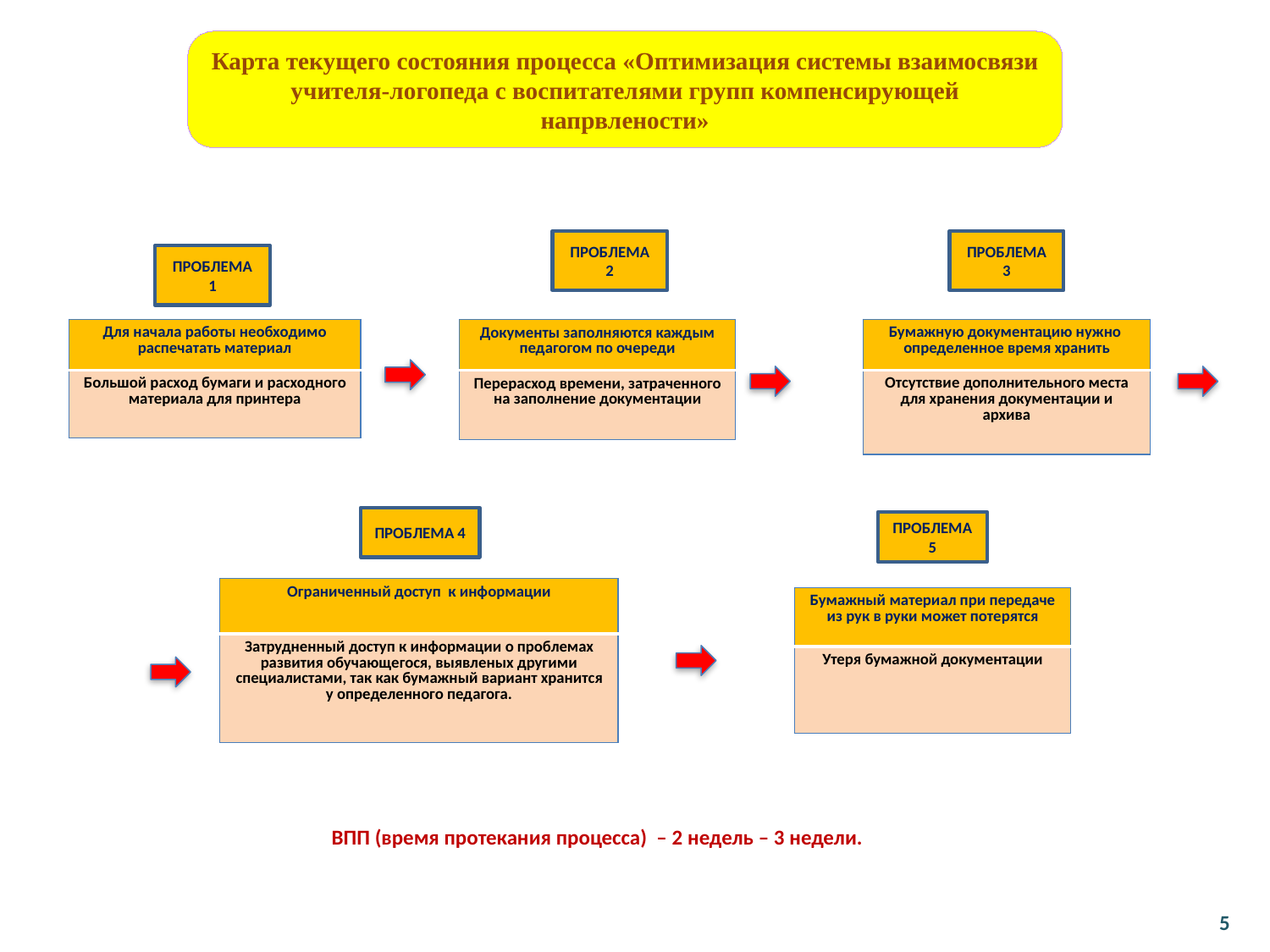

Карта текущего состояния процесса «Оптимизация системы взаимосвязи учителя-логопеда с воспитателями групп компенсирующей напрвлености»

ПРОБЛЕМА
2
ПРОБЛЕМА 3
ПРОБЛЕМА 1
| Для начала работы необходимо распечатать материал |
| --- |
| Большой расход бумаги и расходного материала для принтера |
| Бумажную документацию нужно определенное время хранить |
| --- |
| Отсутствие дополнительного места для хранения документации и архива |
| Документы заполняются каждым педагогом по очереди |
| --- |
| Перерасход времени, затраченного на заполнение документации |

ПРОБЛЕМА 4
ПРОБЛЕМА 5
| Ограниченный доступ к информации |
| --- |
| Затрудненный доступ к информации о проблемах развития обучающегося, выявленых другими специалистами, так как бумажный вариант хранится у определенного педагога. |
| Бумажный материал при передаче из рук в руки может потерятся |
| --- |
| Утеря бумажной документации |

ВПП (время протекания процесса)  – 2 недель – 3 недели.
5